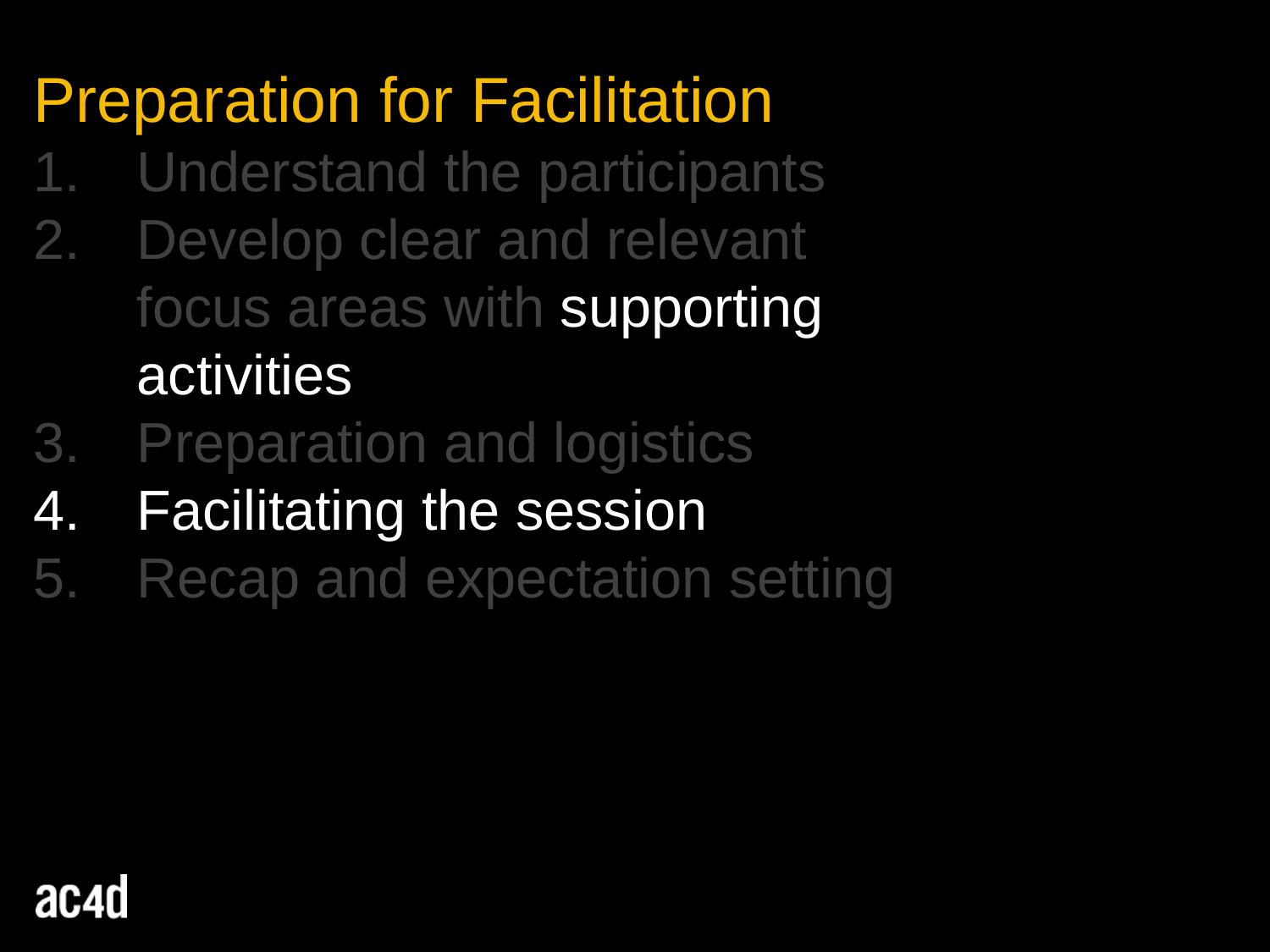

Preparation for Facilitation
Understand the participants
Develop clear and relevant focus areas with supporting activities
Preparation and logistics
Facilitating the session
Recap and expectation setting